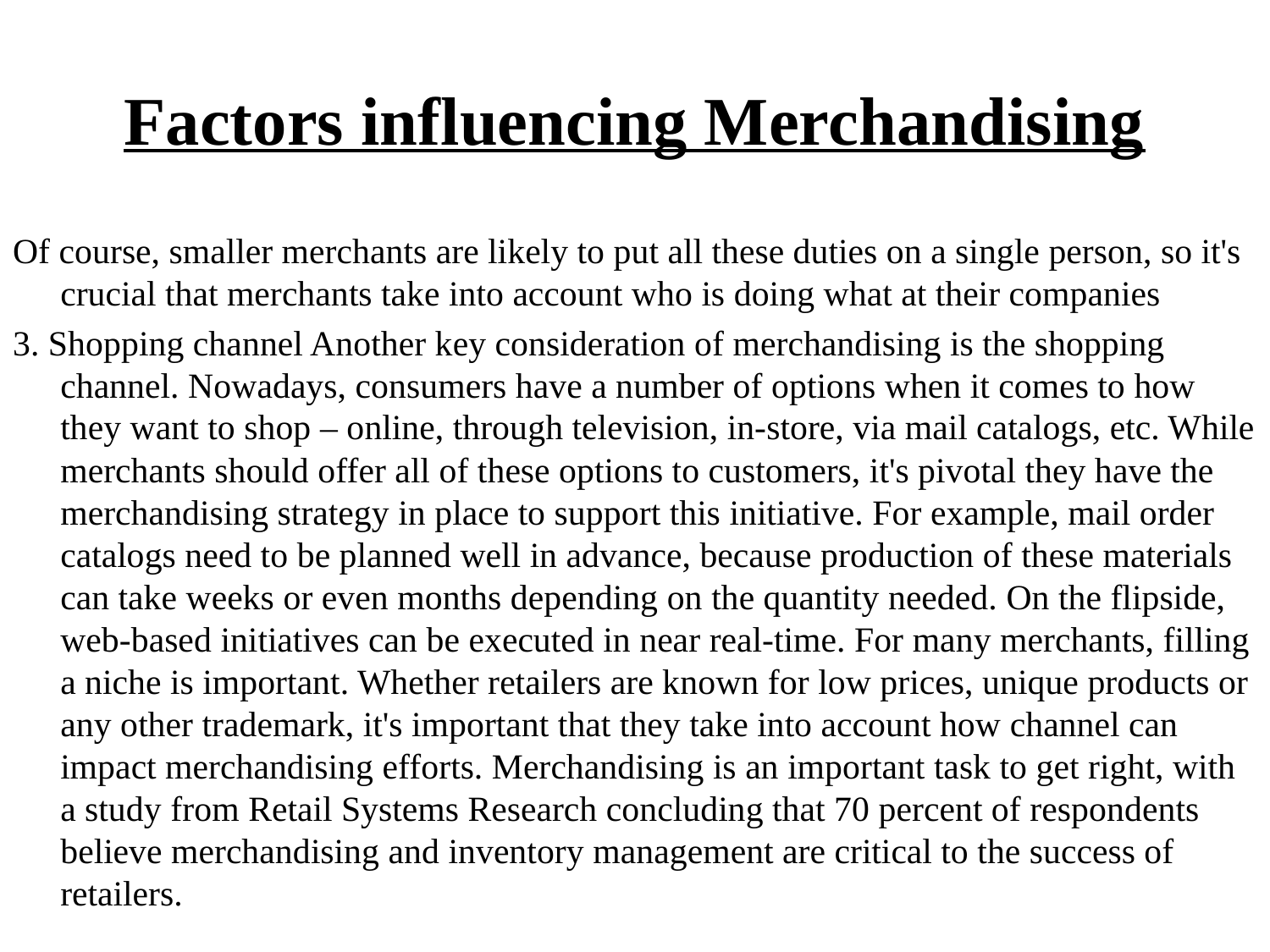

# Factors influencing Merchandising
Of course, smaller merchants are likely to put all these duties on a single person, so it's crucial that merchants take into account who is doing what at their companies
3. Shopping channel Another key consideration of merchandising is the shopping channel. Nowadays, consumers have a number of options when it comes to how they want to shop – online, through television, in-store, via mail catalogs, etc. While merchants should offer all of these options to customers, it's pivotal they have the merchandising strategy in place to support this initiative. For example, mail order catalogs need to be planned well in advance, because production of these materials can take weeks or even months depending on the quantity needed. On the flipside, web-based initiatives can be executed in near real-time. For many merchants, filling a niche is important. Whether retailers are known for low prices, unique products or any other trademark, it's important that they take into account how channel can impact merchandising efforts. Merchandising is an important task to get right, with a study from Retail Systems Research concluding that 70 percent of respondents believe merchandising and inventory management are critical to the success of retailers.